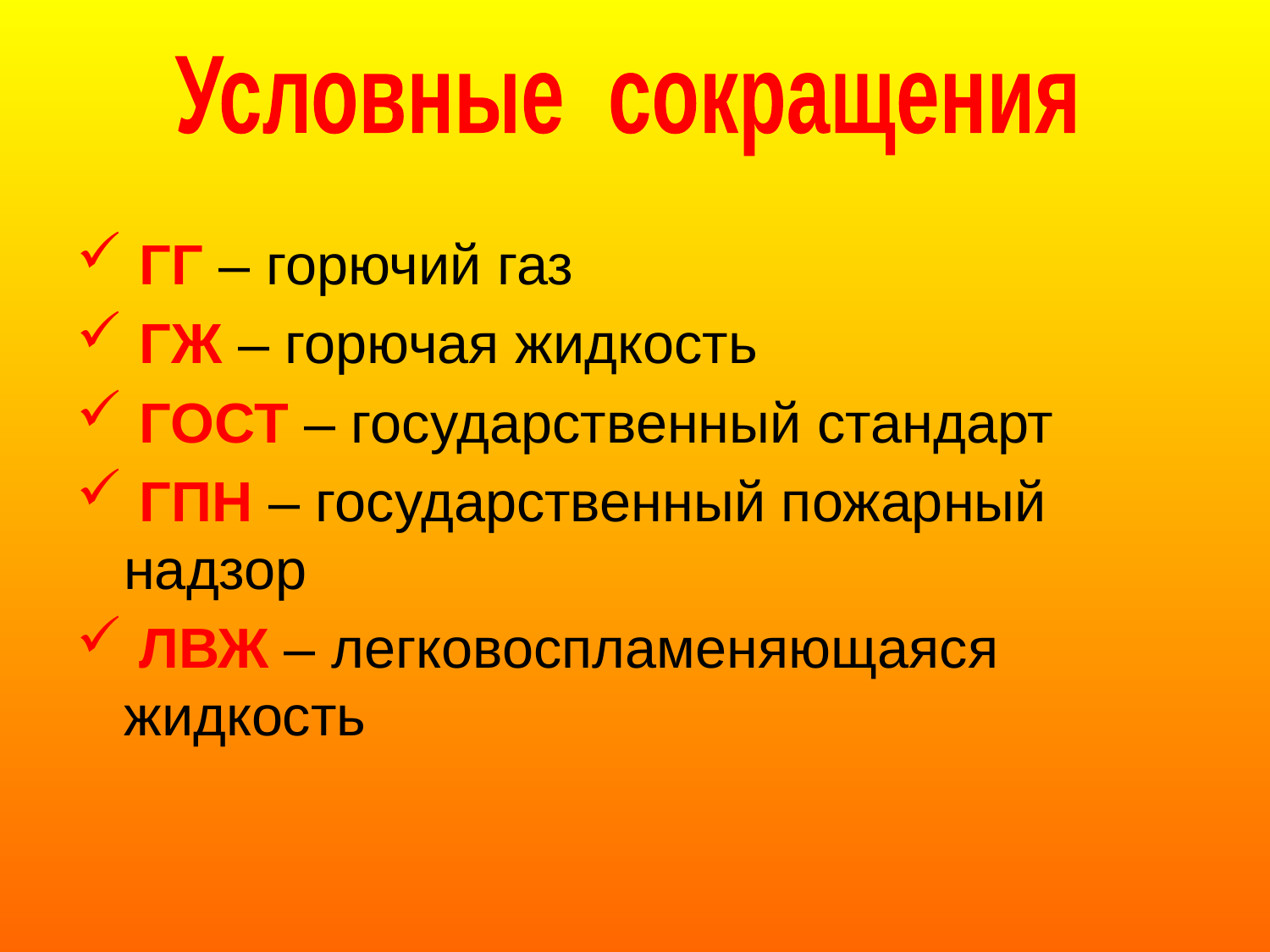

Условные  сокращения
 ГГ – горючий газ
 ГЖ – горючая жидкость
 ГОСТ – государственный стандарт
 ГПН – государственный пожарный надзор
 ЛВЖ – легковоспламеняющаяся жидкость